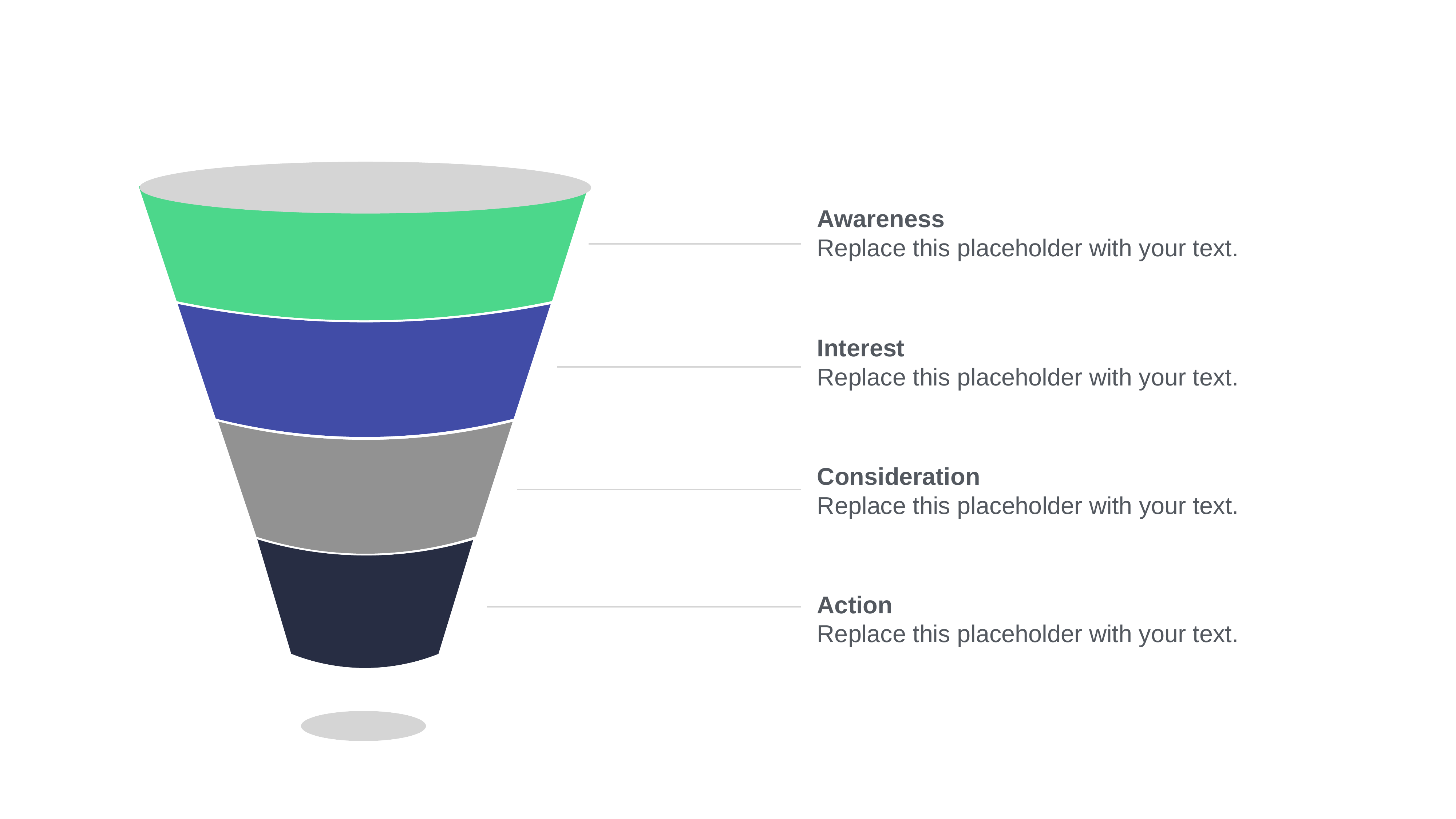

Awareness
Replace this placeholder with your text.

Interest
Replace this placeholder with your text.

Consideration
Replace this placeholder with your text.

Action
Replace this placeholder with your text.